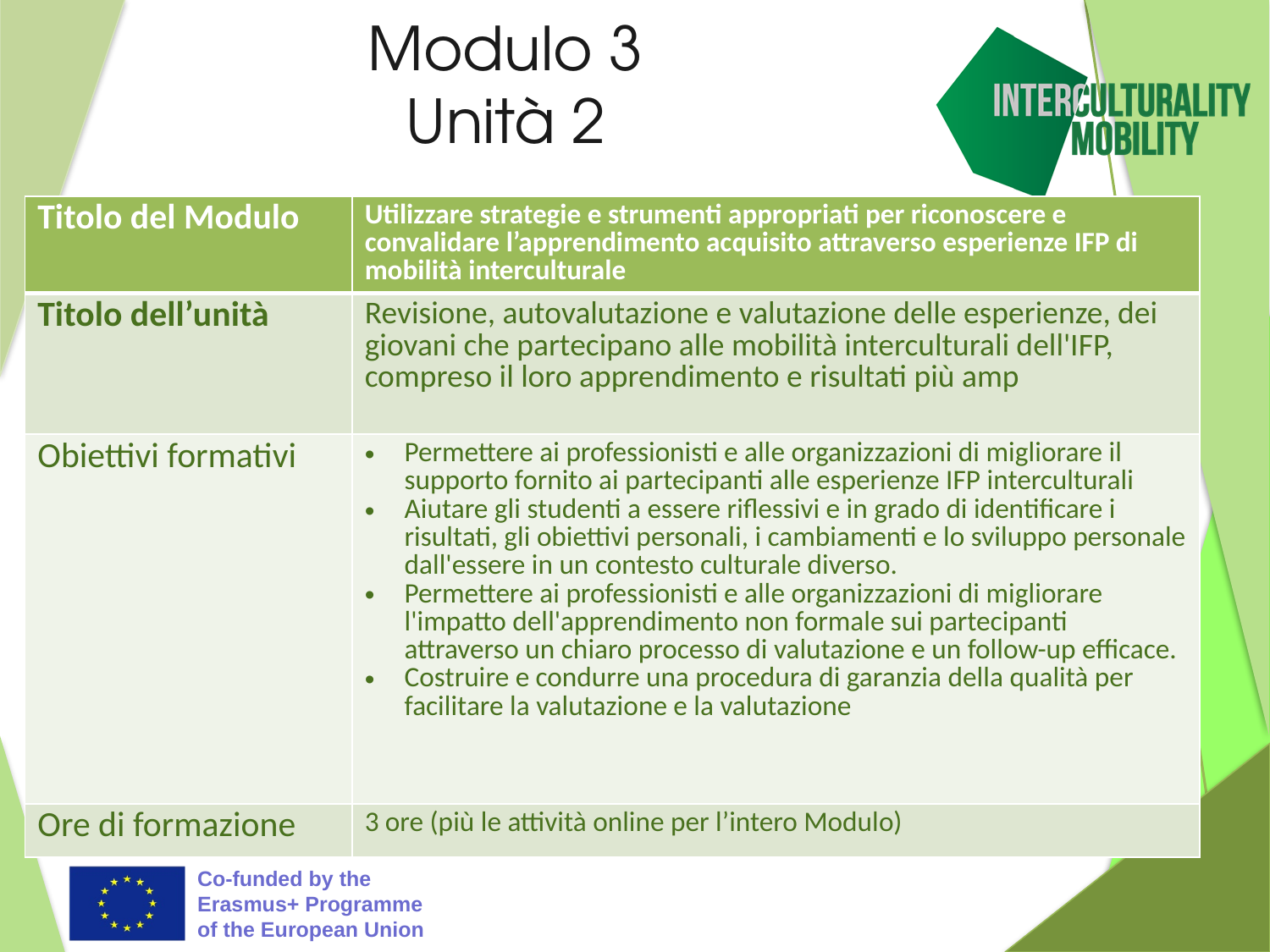

# Modulo 3 Unità 2
| Titolo del Modulo | Utilizzare strategie e strumenti appropriati per riconoscere e convalidare l’apprendimento acquisito attraverso esperienze IFP di mobilità interculturale |
| --- | --- |
| Titolo dell’unità | Revisione, autovalutazione e valutazione delle esperienze, dei giovani che partecipano alle mobilità interculturali dell'IFP, compreso il loro apprendimento e risultati più amp |
| Obiettivi formativi | Permettere ai professionisti e alle organizzazioni di migliorare il supporto fornito ai partecipanti alle esperienze IFP interculturali Aiutare gli studenti a essere riflessivi e in grado di identificare i risultati, gli obiettivi personali, i cambiamenti e lo sviluppo personale dall'essere in un contesto culturale diverso. Permettere ai professionisti e alle organizzazioni di migliorare l'impatto dell'apprendimento non formale sui partecipanti attraverso un chiaro processo di valutazione e un follow-up efficace. Costruire e condurre una procedura di garanzia della qualità per facilitare la valutazione e la valutazione |
| Ore di formazione | 3 ore (più le attività online per l’intero Modulo) |